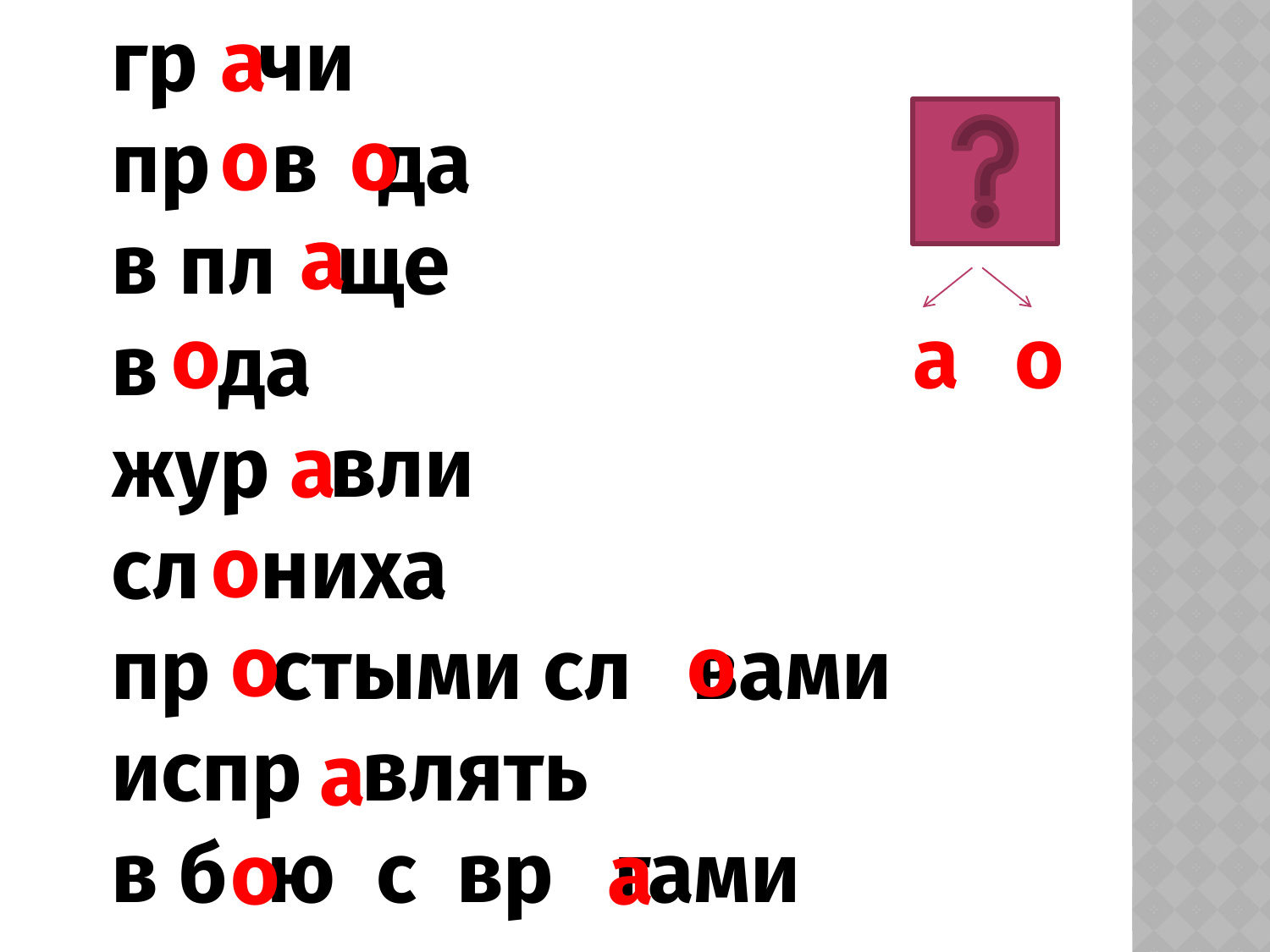

гр   чи
пр   в   да
в пл   ще
в   да
жур   вли
сл   ниха
пр   стыми сл   вами
испр   влять
в б  ю  с  вр   гами

а
о
о

а
о
а
о
а
о
о
о
а
о
а